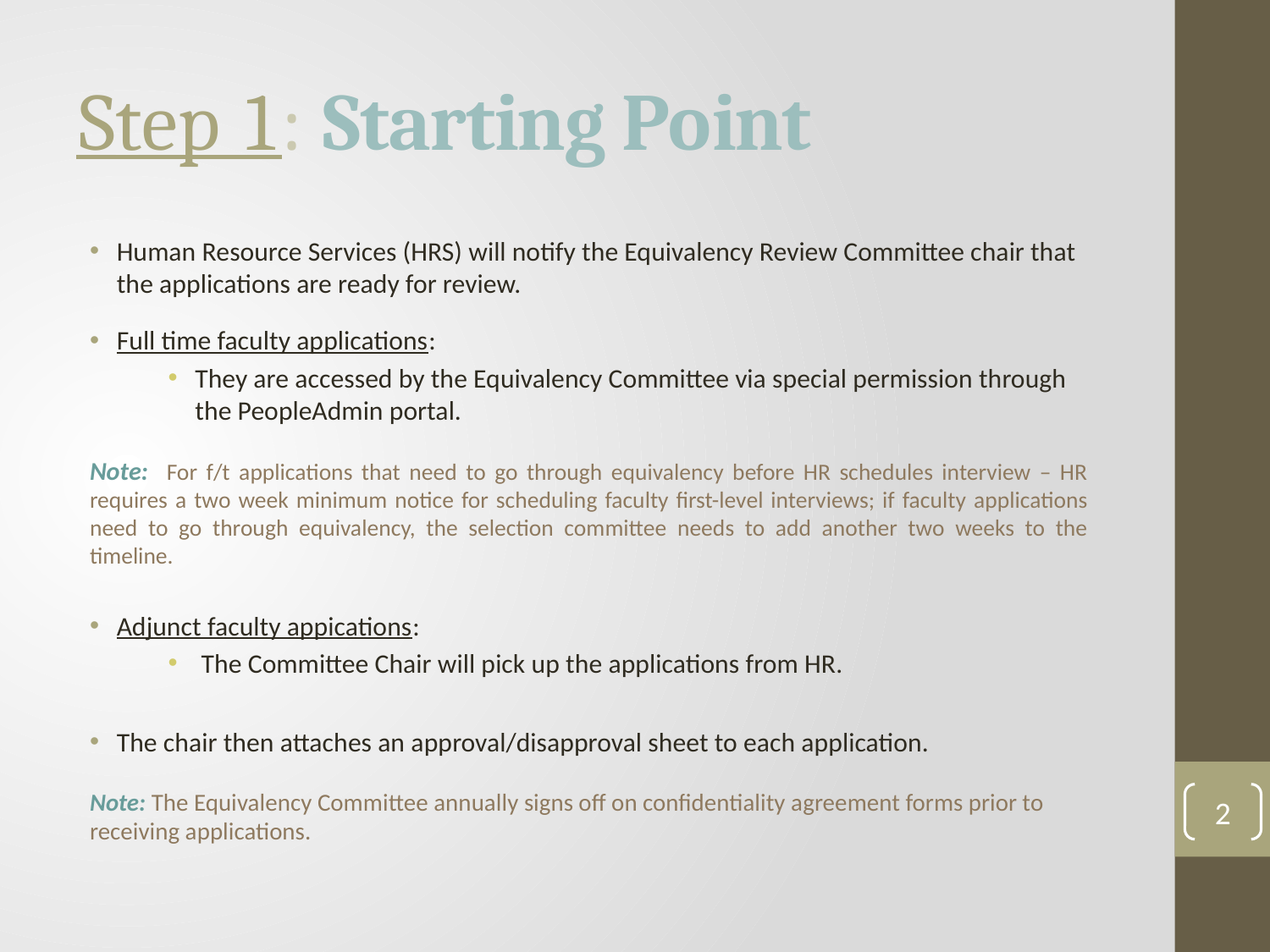

# Step 1: Starting Point

Human Resource Services (HRS) will notify the Equivalency Review Committee chair that the applications are ready for review.

Full time faculty applications:
They are accessed by the Equivalency Committee via special permission through the PeopleAdmin portal.

Note:  For f/t applications that need to go through equivalency before HR schedules interview – HR requires a two week minimum notice for scheduling faculty first-level interviews; if faculty applications need to go through equivalency, the selection committee needs to add another two weeks to the timeline.

Adjunct faculty appications:
 The Committee Chair will pick up the applications from HR.

The chair then attaches an approval/disapproval sheet to each application.

Note: The Equivalency Committee annually signs off on confidentiality agreement forms prior to receiving applications.

2